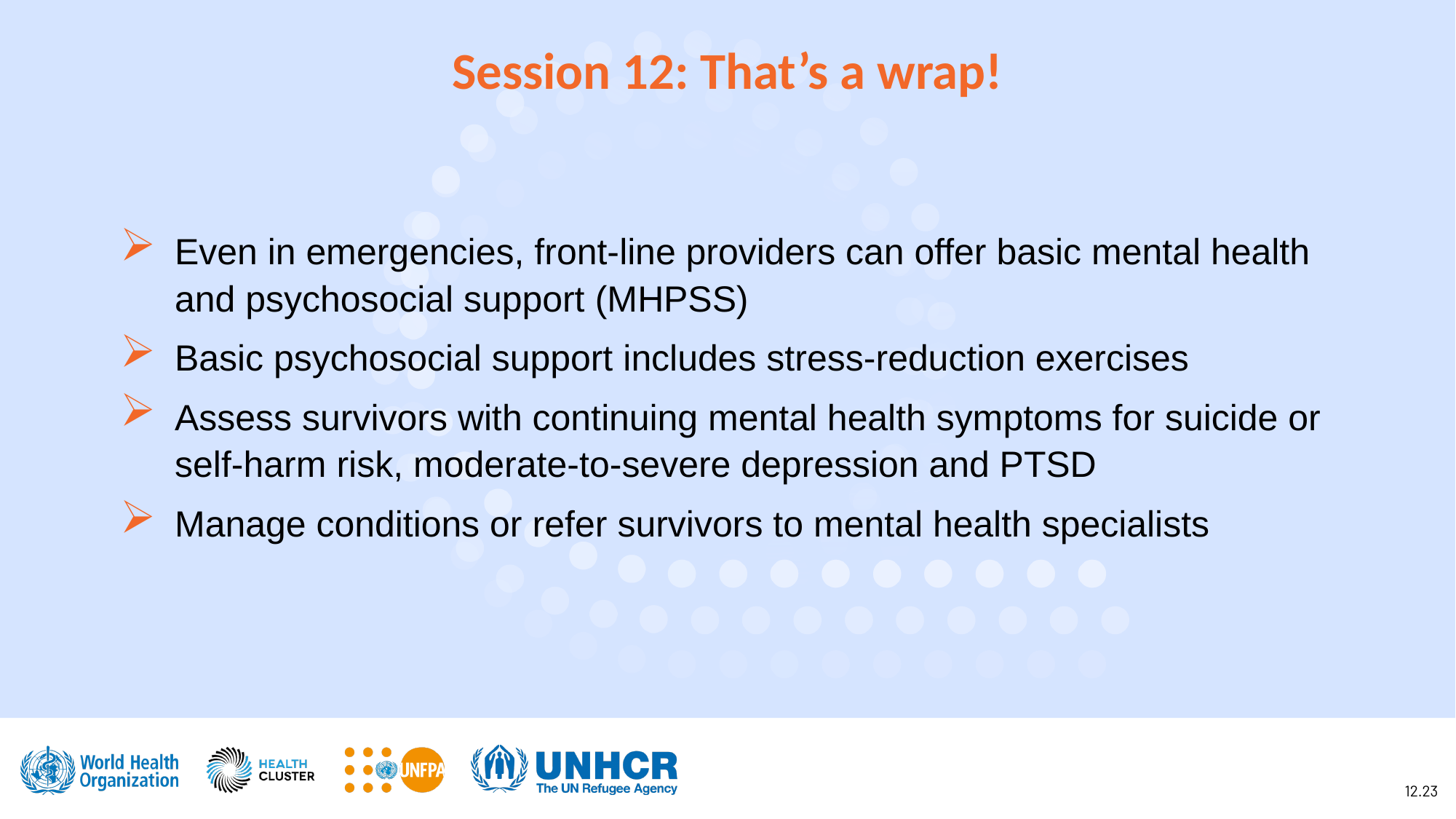

Session 12: That’s a wrap!
Even in emergencies, front-line providers can offer basic mental health and psychosocial support (MHPSS)
Basic psychosocial support includes stress-reduction exercises
Assess survivors with continuing mental health symptoms for suicide or self-harm risk, moderate-to-severe depression and PTSD
Manage conditions or refer survivors to mental health specialists
12.23